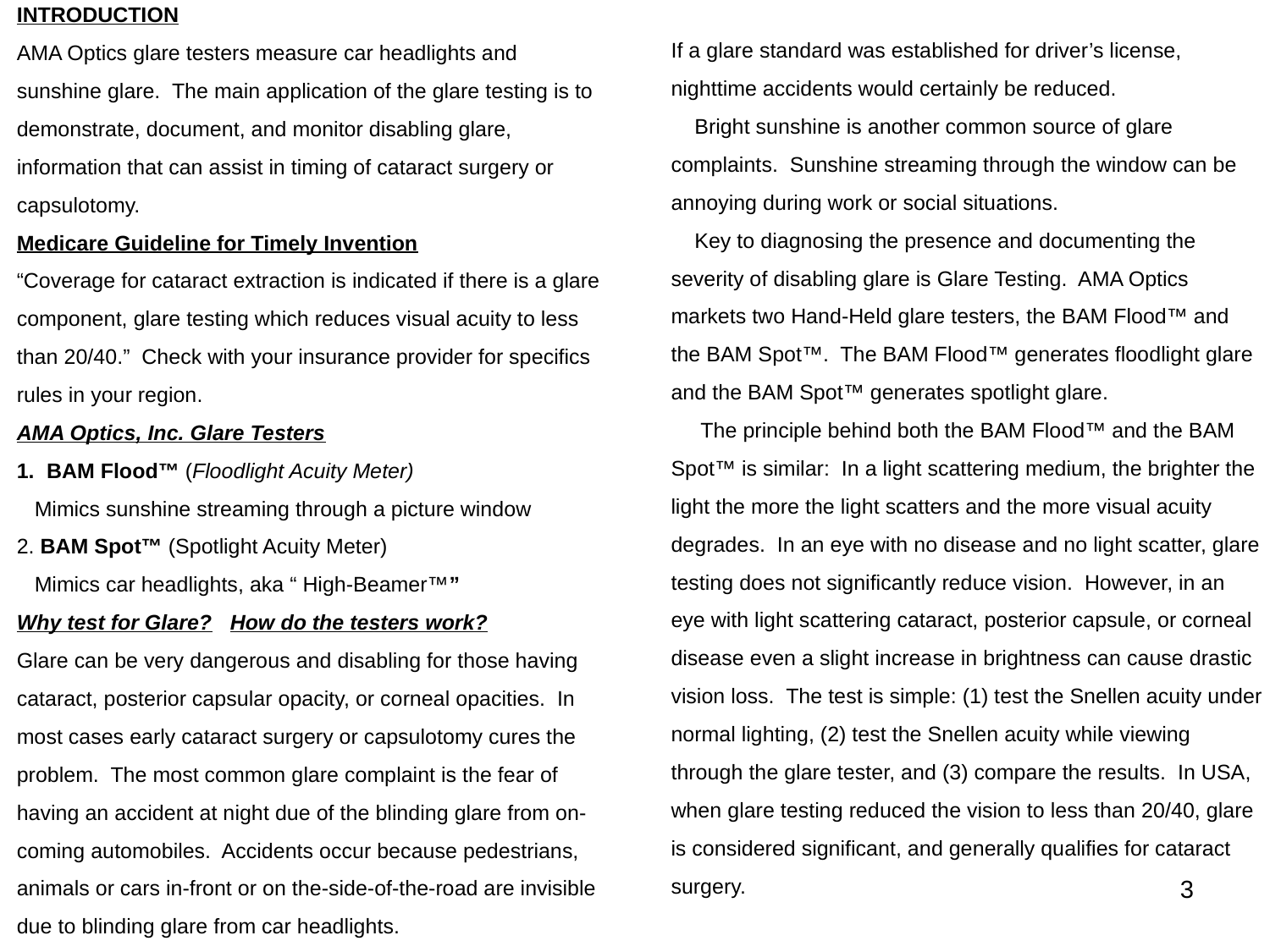

INTRODUCTION
AMA Optics glare testers measure car headlights and sunshine glare.  The main application of the glare testing is to demonstrate, document, and monitor disabling glare, information that can assist in timing of cataract surgery or capsulotomy.
Medicare Guideline for Timely Invention
“Coverage for cataract extraction is indicated if there is a glare component, glare testing which reduces visual acuity to less than 20/40.”  Check with your insurance provider for specifics rules in your region.
AMA Optics, Inc. Glare Testers
BAM Flood™ (Floodlight Acuity Meter)
   Mimics sunshine streaming through a picture window
2. BAM Spot™ (Spotlight Acuity Meter)
   Mimics car headlights, aka “ High-Beamer™”
Why test for Glare?   How do the testers work?
Glare can be very dangerous and disabling for those having cataract, posterior capsular opacity, or corneal opacities.  In most cases early cataract surgery or capsulotomy cures the problem.  The most common glare complaint is the fear of having an accident at night due of the blinding glare from on-coming automobiles.  Accidents occur because pedestrians, animals or cars in-front or on the-side-of-the-road are invisible due to blinding glare from car headlights.

If a glare standard was established for driver’s license,  nighttime accidents would certainly be reduced.
    Bright sunshine is another common source of glare complaints.  Sunshine streaming through the window can be annoying during work or social situations.
    Key to diagnosing the presence and documenting the severity of disabling glare is Glare Testing.  AMA Optics markets two Hand-Held glare testers, the BAM Flood™ and the BAM Spot™.  The BAM Flood™ generates floodlight glare and the BAM Spot™ generates spotlight glare.
     The principle behind both the BAM Flood™ and the BAM Spot™ is similar:  In a light scattering medium, the brighter the light the more the light scatters and the more visual acuity degrades.  In an eye with no disease and no light scatter, glare testing does not significantly reduce vision.  However, in an eye with light scattering cataract, posterior capsule, or corneal disease even a slight increase in brightness can cause drastic vision loss.  The test is simple: (1) test the Snellen acuity under normal lighting, (2) test the Snellen acuity while viewing through the glare tester, and (3) compare the results.  In USA, when glare testing reduced the vision to less than 20/40, glare is considered significant, and generally qualifies for cataract surgery.
3